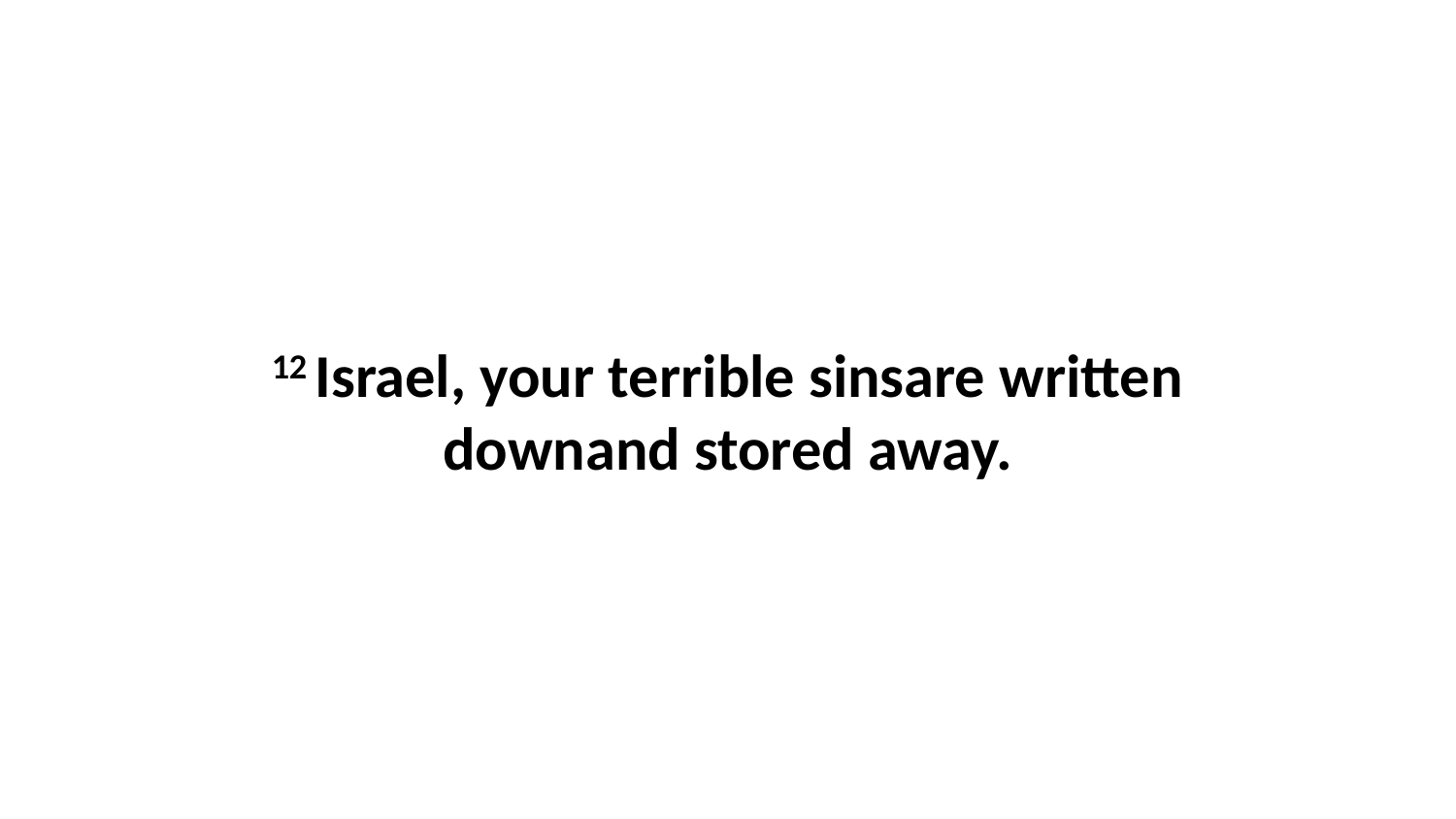

12 Israel, your terrible sinsare written downand stored away.